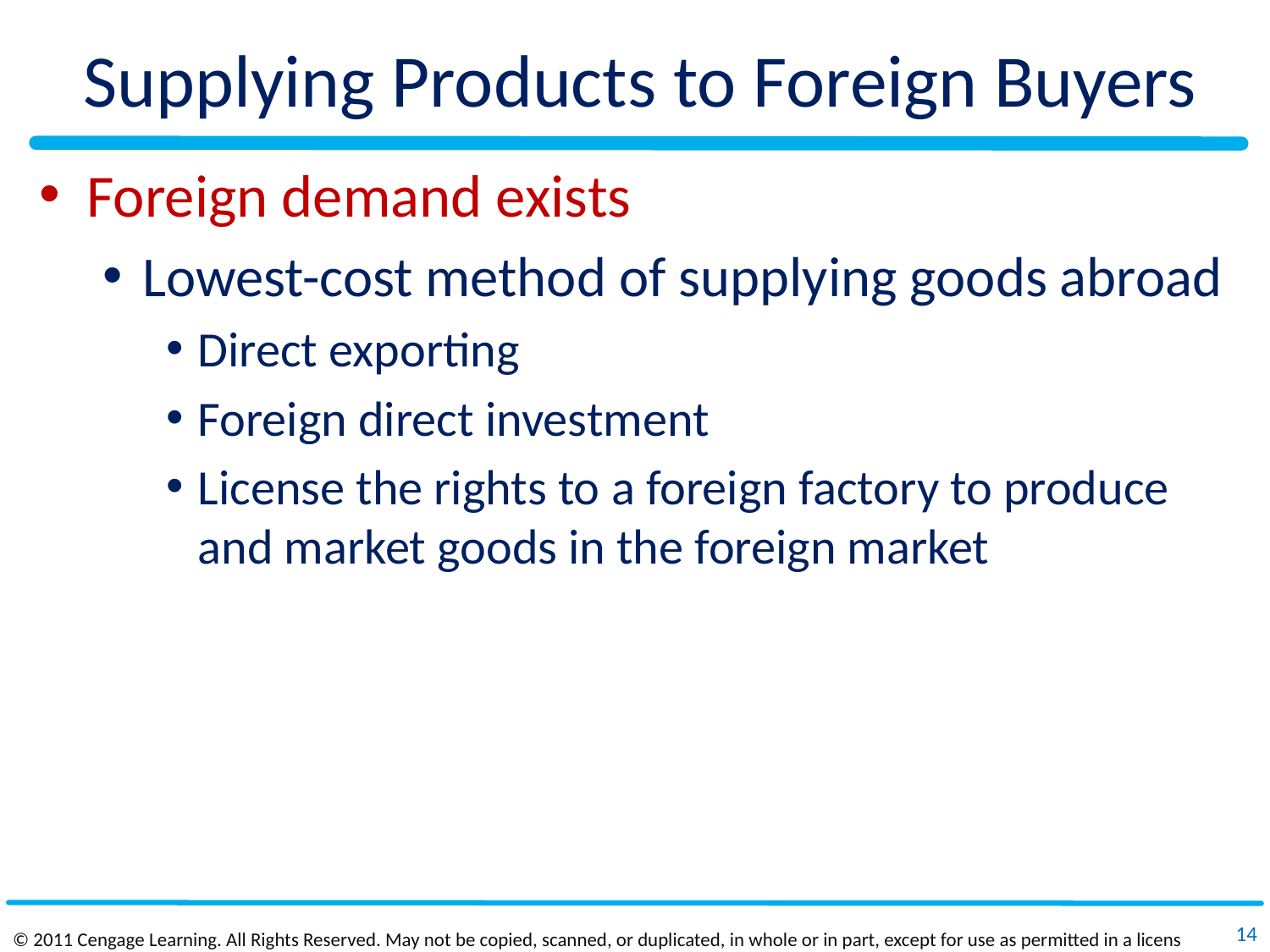

# Supplying Products to Foreign Buyers
Foreign demand exists
Lowest-cost method of supplying goods abroad
Direct exporting
Foreign direct investment
License the rights to a foreign factory to produce and market goods in the foreign market

14
© 2011 Cengage Learning. All Rights Reserved. May not be copied, scanned, or duplicated, in whole or in part, except for use as permitted in a license distributed with a certain product or service or otherwise on a password‐protected website for classroom use